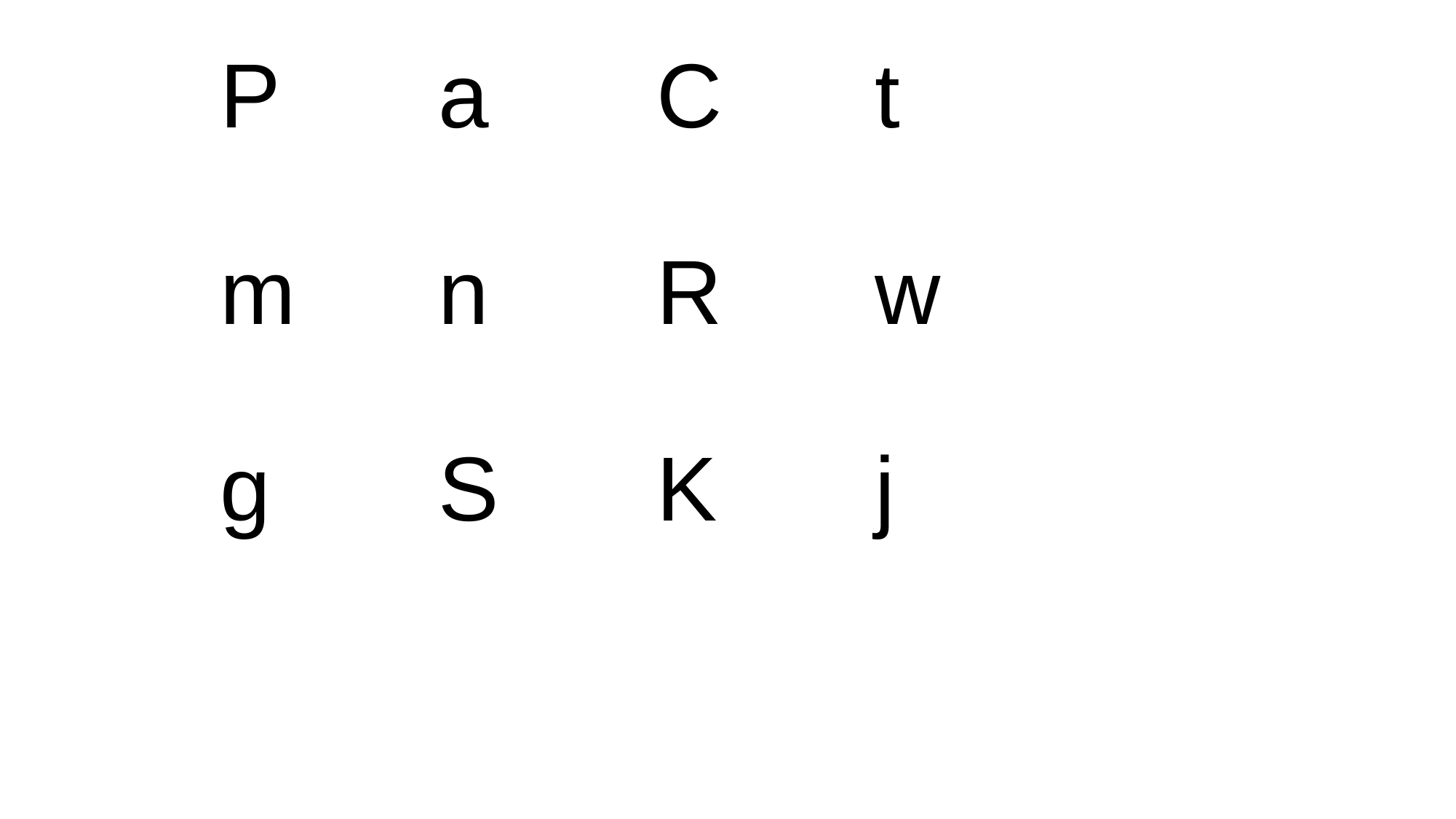

# P		a		C		t m		n		R		w g		S		K		j